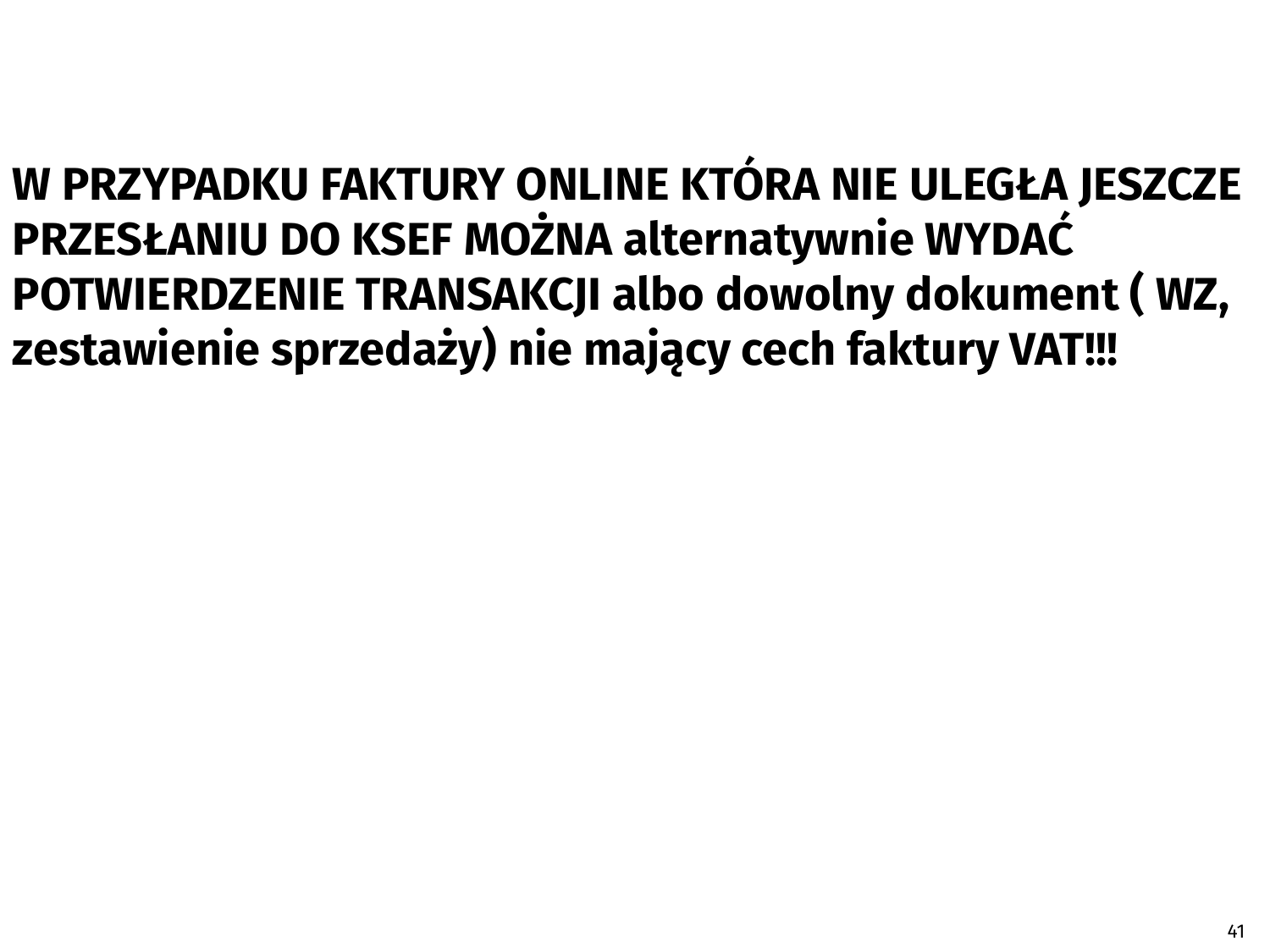

W PRZYPADKU FAKTURY ONLINE KTÓRA NIE ULEGŁA JESZCZE PRZESŁANIU DO KSEF MOŻNA alternatywnie WYDAĆ POTWIERDZENIE TRANSAKCJI albo dowolny dokument ( WZ, zestawienie sprzedaży) nie mający cech faktury VAT!!!

#
41